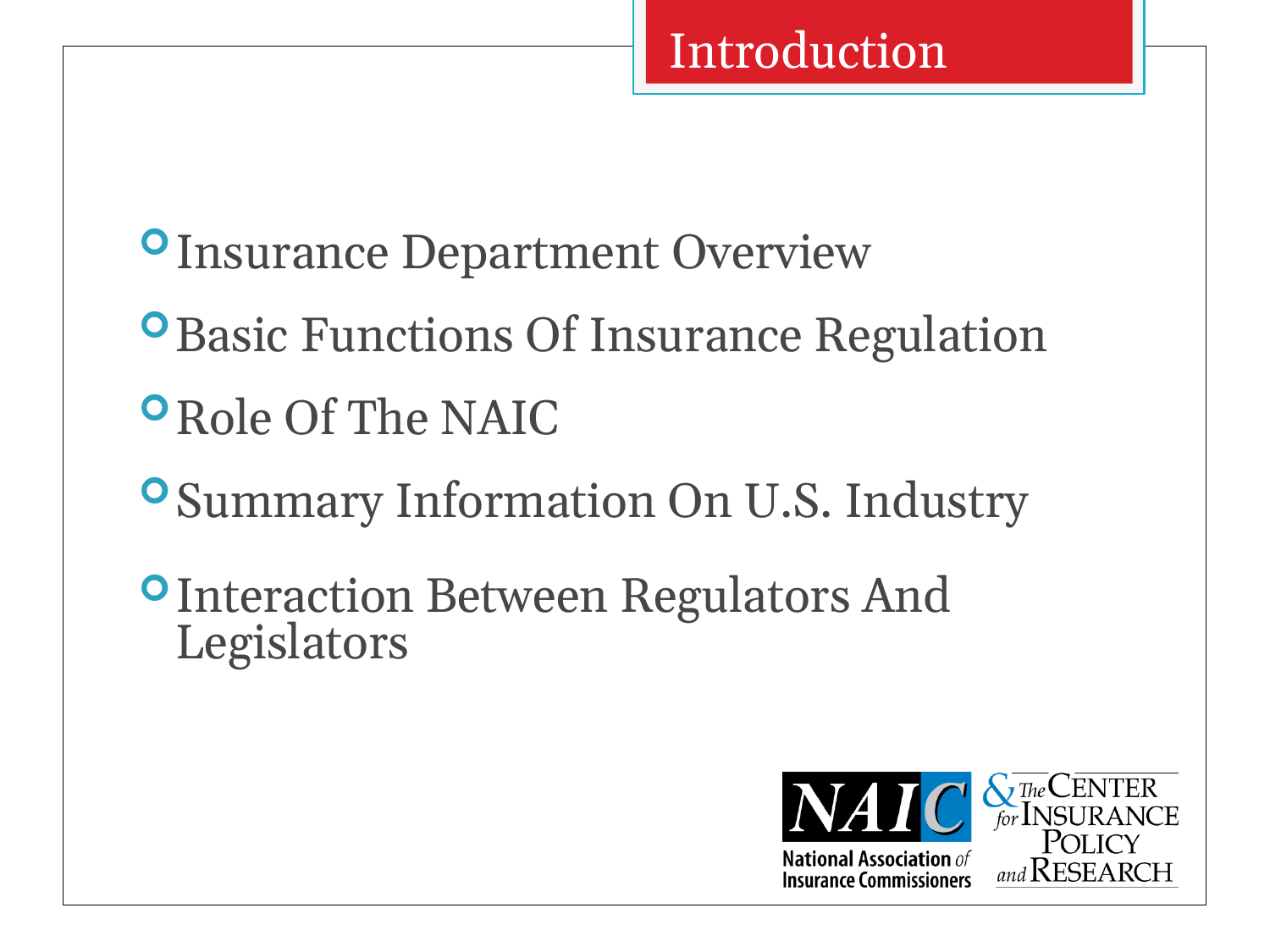

Introduction

Insurance Department Overview

Basic Functions Of Insurance Regulation

Role Of The NAIC

Summary Information On U.S. Industry

Interaction Between Regulators And Legislators